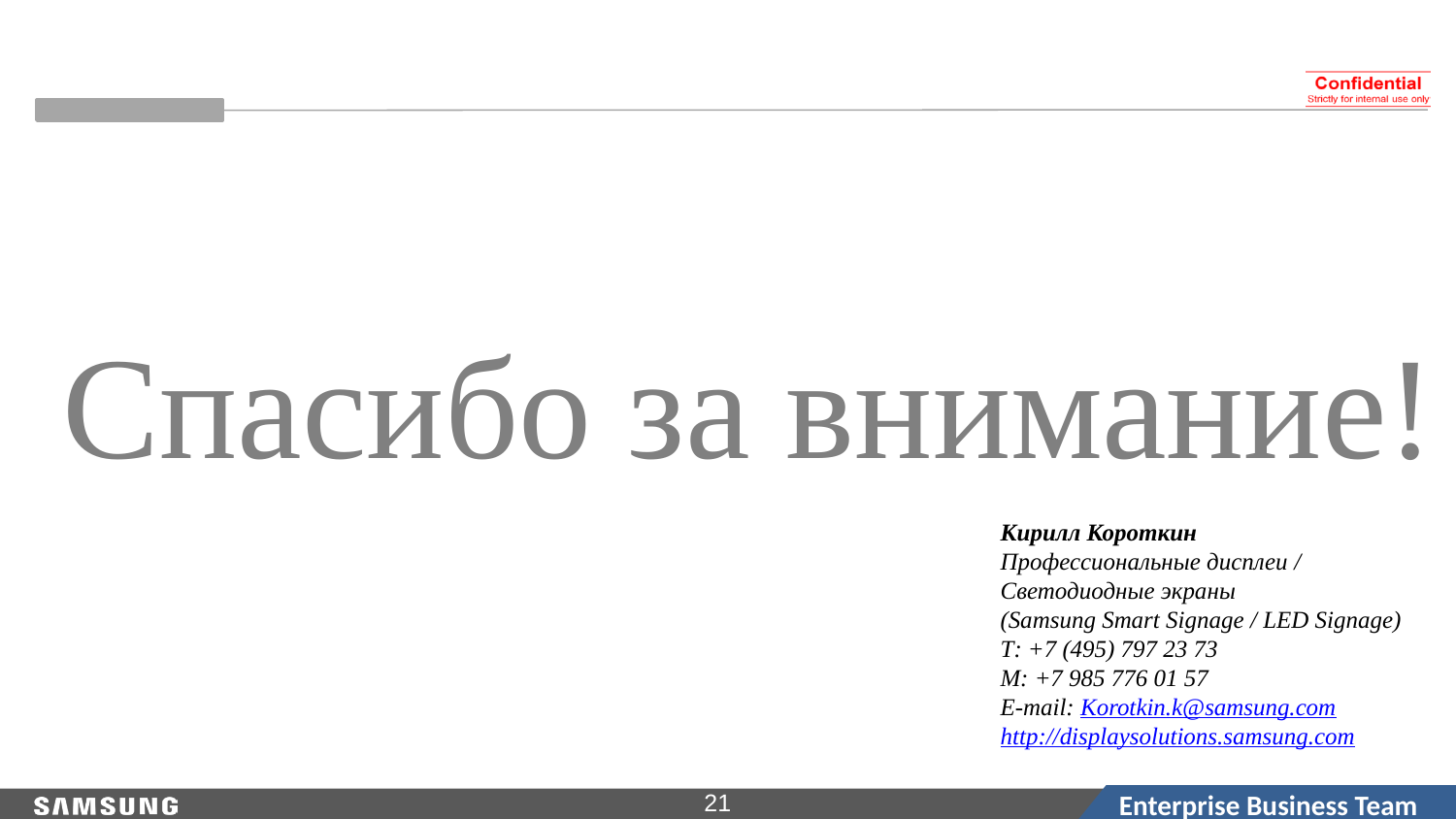

Спасибо за внимание!
Кирилл Короткин
Профессиональные дисплеи /
Светодиодные экраны
(Samsung Smart Signage / LED Signage)
Т: +7 (495) 797 23 73
М: +7 985 776 01 57
E-mail: Korotkin.k@samsung.com
http://displaysolutions.samsung.com